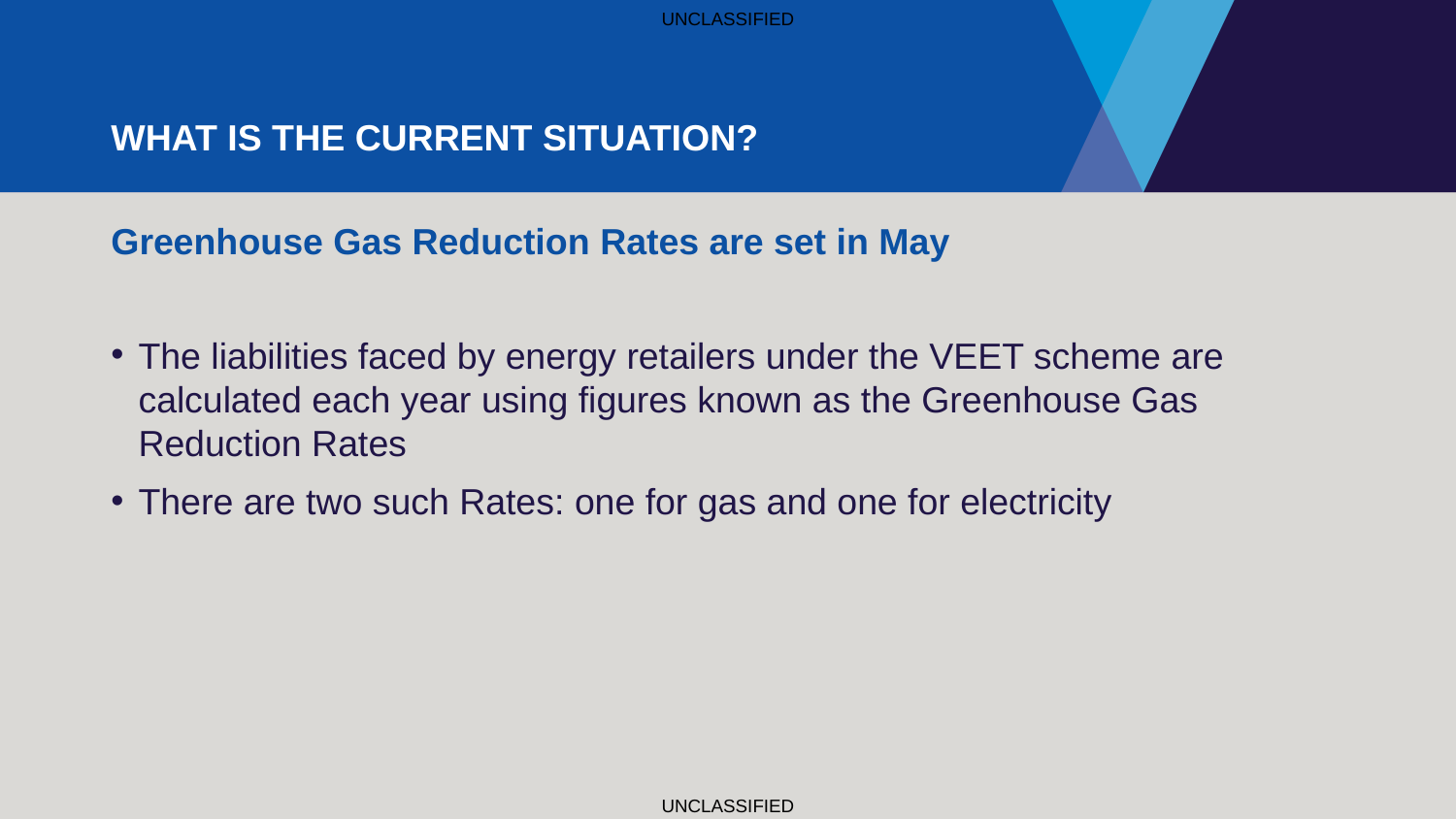

# What is the current situation?
Greenhouse Gas Reduction Rates are set in May

The liabilities faced by energy retailers under the VEET scheme are calculated each year using figures known as the Greenhouse Gas Reduction Rates
There are two such Rates: one for gas and one for electricity